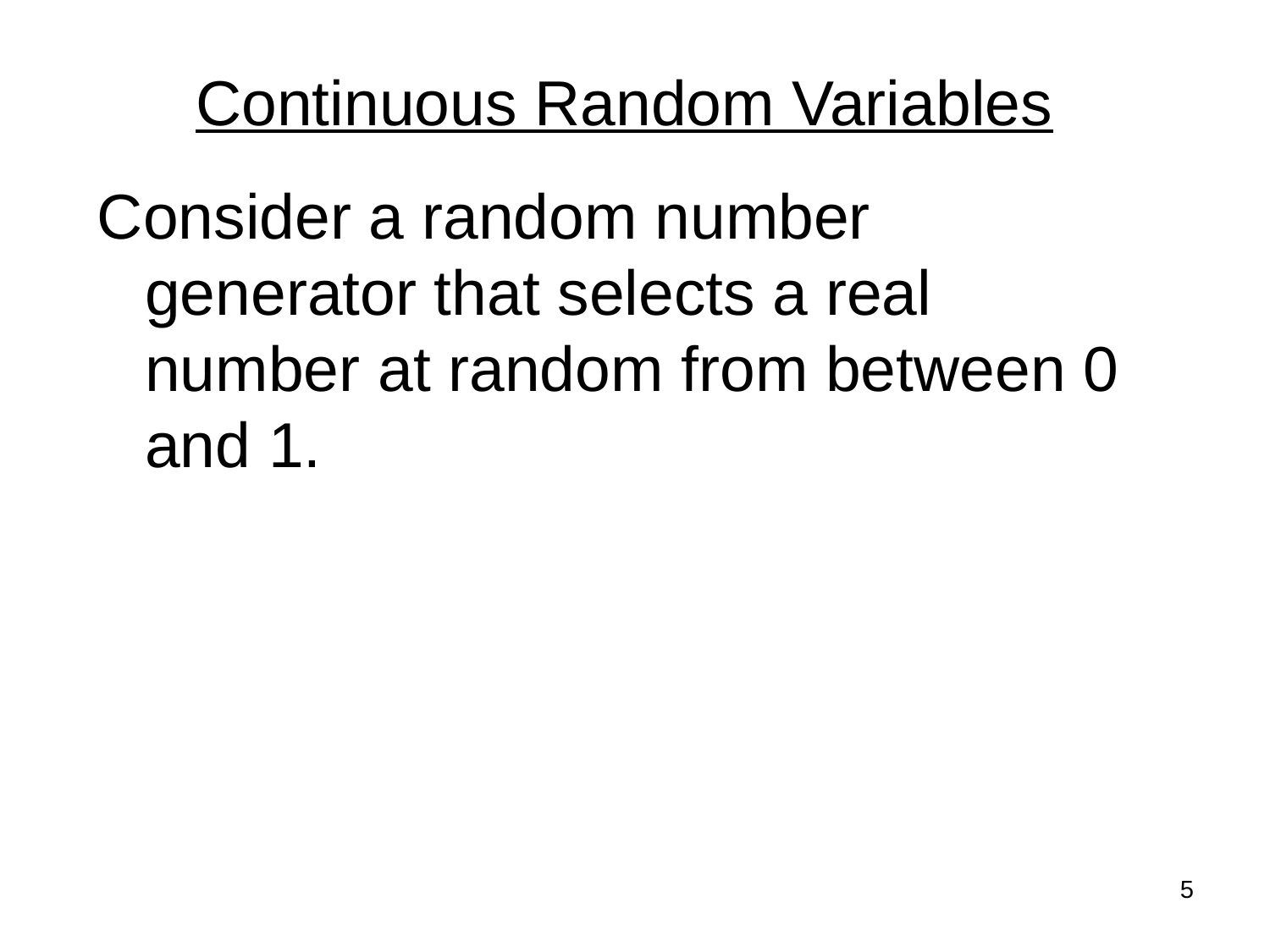

Continuous Random Variables
Consider a random number generator that selects a real number at random from between 0 and 1.
5